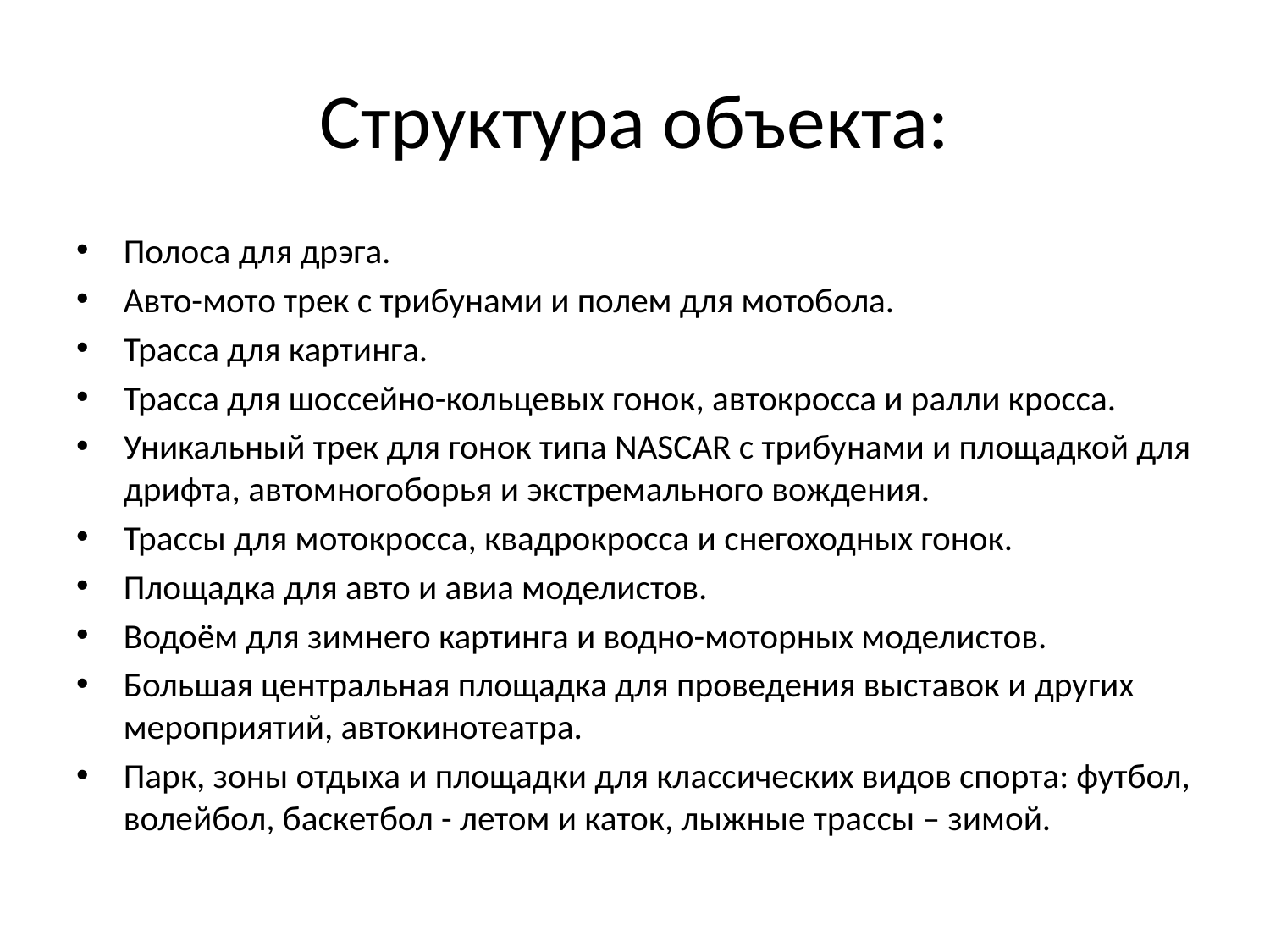

# Структура объекта:
Полоса для дрэга.
Авто-мото трек с трибунами и полем для мотобола.
Трасса для картинга.
Трасса для шоссейно-кольцевых гонок, автокросса и ралли кросса.
Уникальный трек для гонок типа NASCAR с трибунами и площадкой для дрифта, автомногоборья и экстремального вождения.
Трассы для мотокросса, квадрокросса и снегоходных гонок.
Площадка для авто и авиа моделистов.
Водоём для зимнего картинга и водно-моторных моделистов.
Большая центральная площадка для проведения выставок и других мероприятий, автокинотеатра.
Парк, зоны отдыха и площадки для классических видов спорта: футбол, волейбол, баскетбол - летом и каток, лыжные трассы – зимой.